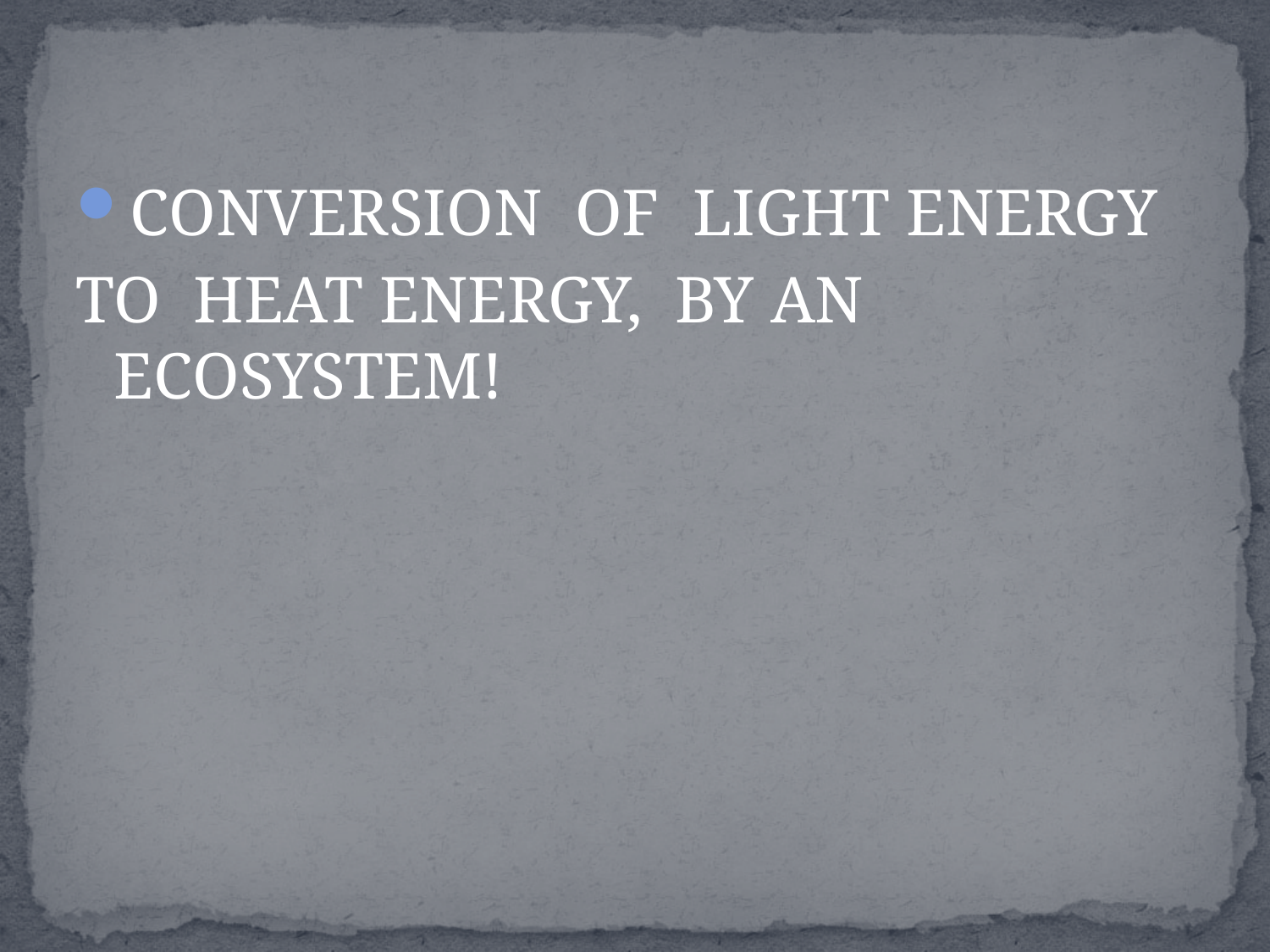

#

CONVERSION  OF  LIGHT ENERGY
TO  HEAT ENERGY,  BY AN  ECOSYSTEM!